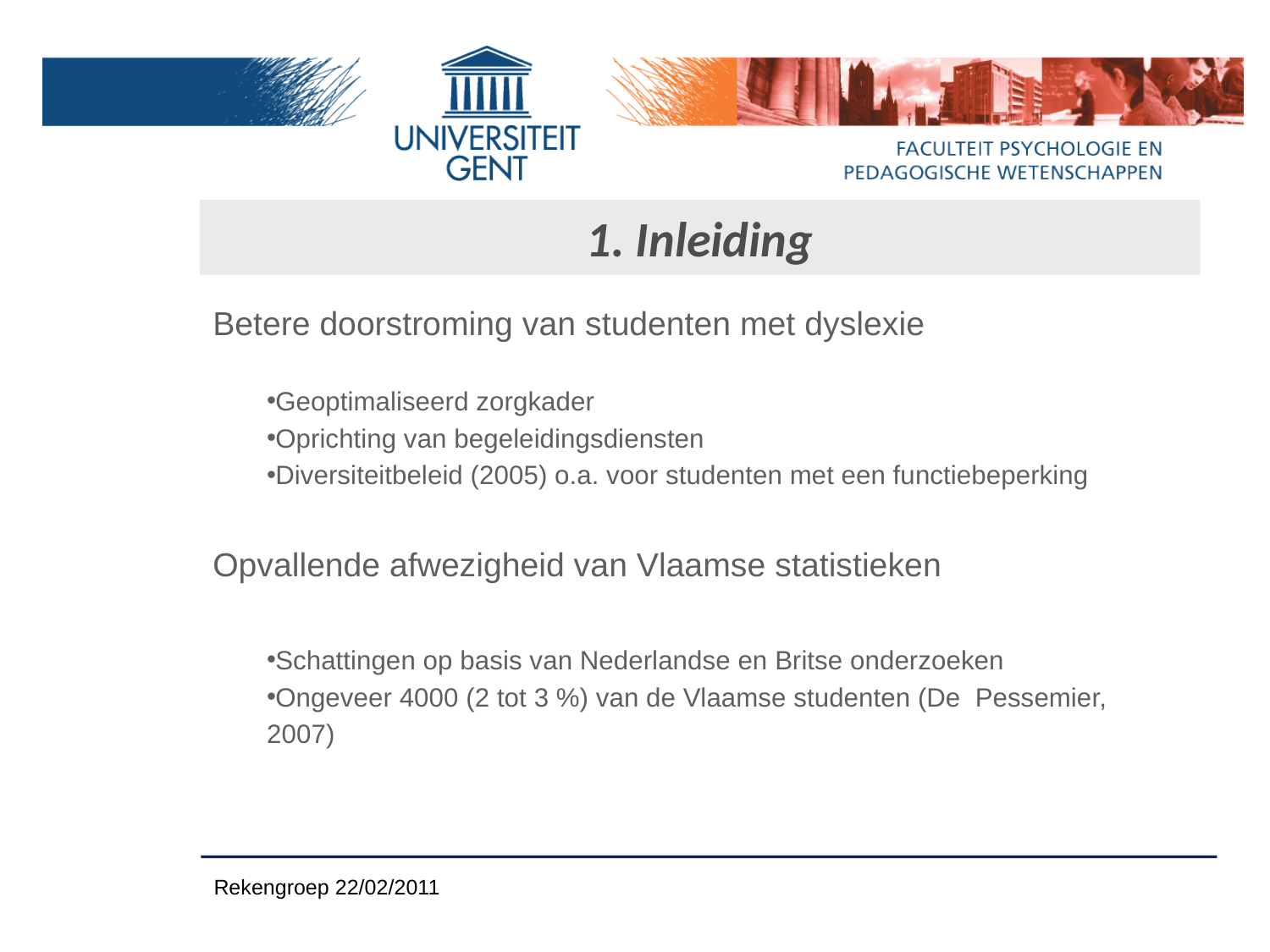

# 1. Inleiding
Betere doorstroming van studenten met dyslexie

Geoptimaliseerd zorgkader
Oprichting van begeleidingsdiensten
Diversiteitbeleid (2005) o.a. voor studenten met een functiebeperking

Opvallende afwezigheid van Vlaamse statistieken

Schattingen op basis van Nederlandse en Britse onderzoeken
Ongeveer 4000 (2 tot 3 %) van de Vlaamse studenten (De  Pessemier,
2007)

Rekengroep 22/02/2011